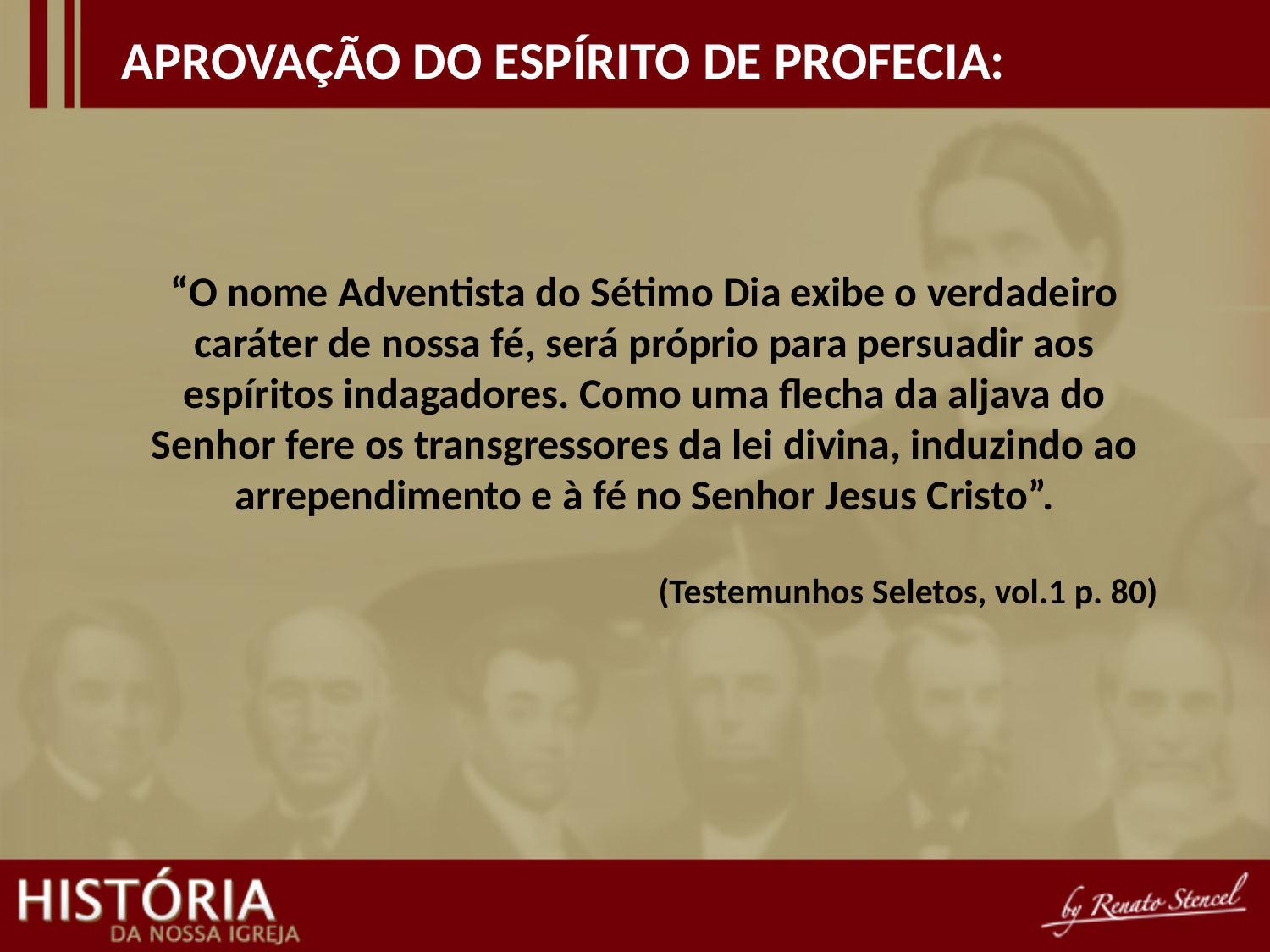

APROVAÇÃO DO ESPÍRITO DE PROFECIA:
“O nome Adventista do Sétimo Dia exibe o verdadeiro caráter de nossa fé, será próprio para persuadir aos espíritos indagadores. Como uma flecha da aljava do Senhor fere os transgressores da lei divina, induzindo ao arrependimento e à fé no Senhor Jesus Cristo”.

(Testemunhos Seletos, vol.1 p. 80)